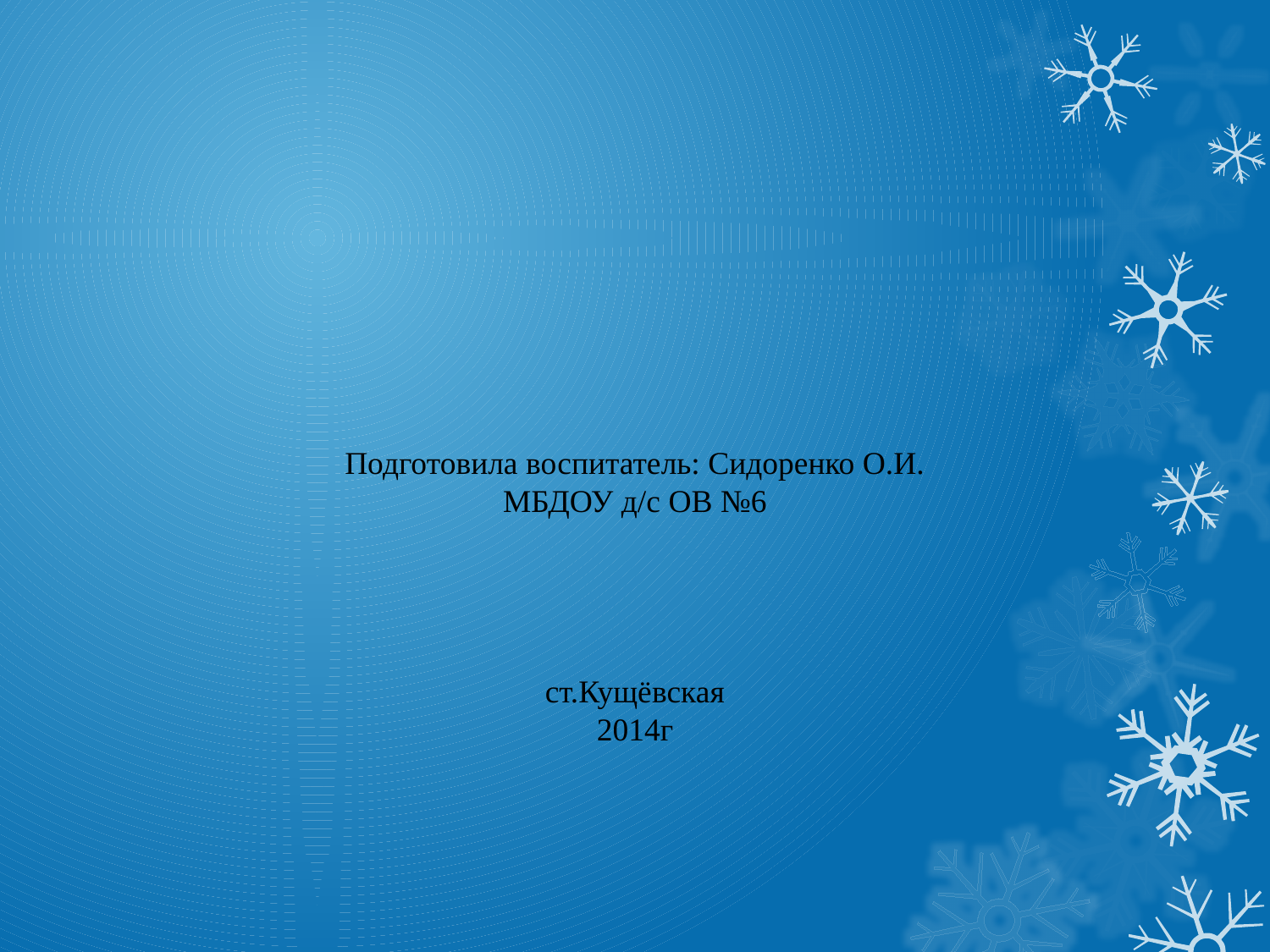

Подготовила воспитатель: Сидоренко О.И.
МБДОУ д/с ОВ №6

ст.Кущёвская
2014г